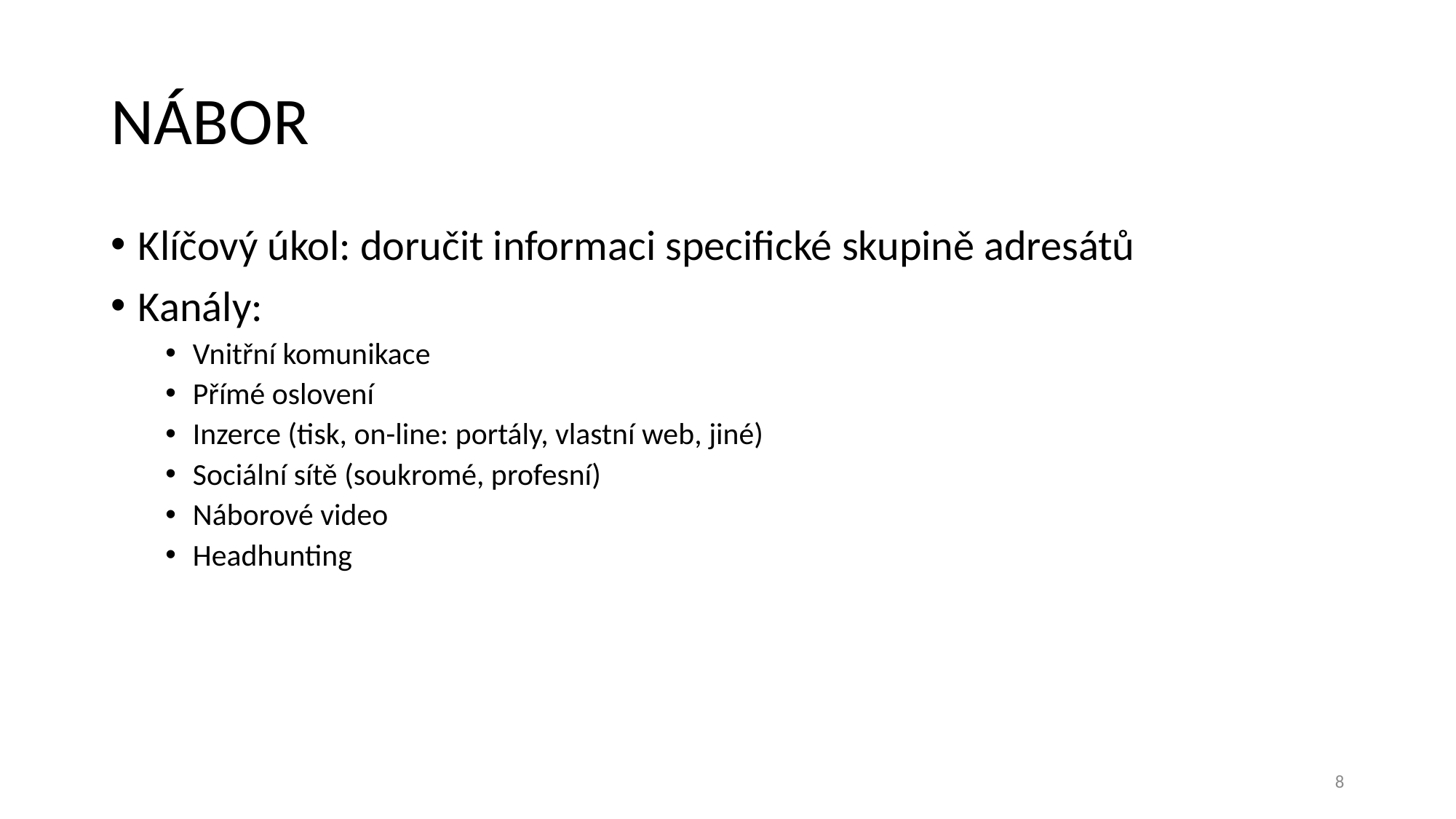

# NÁBOR
Klíčový úkol: doručit informaci specifické skupině adresátů
Kanály:
Vnitřní komunikace
Přímé oslovení
Inzerce (tisk, on-line: portály, vlastní web, jiné)
Sociální sítě (soukromé, profesní)
Náborové video
Headhunting

8